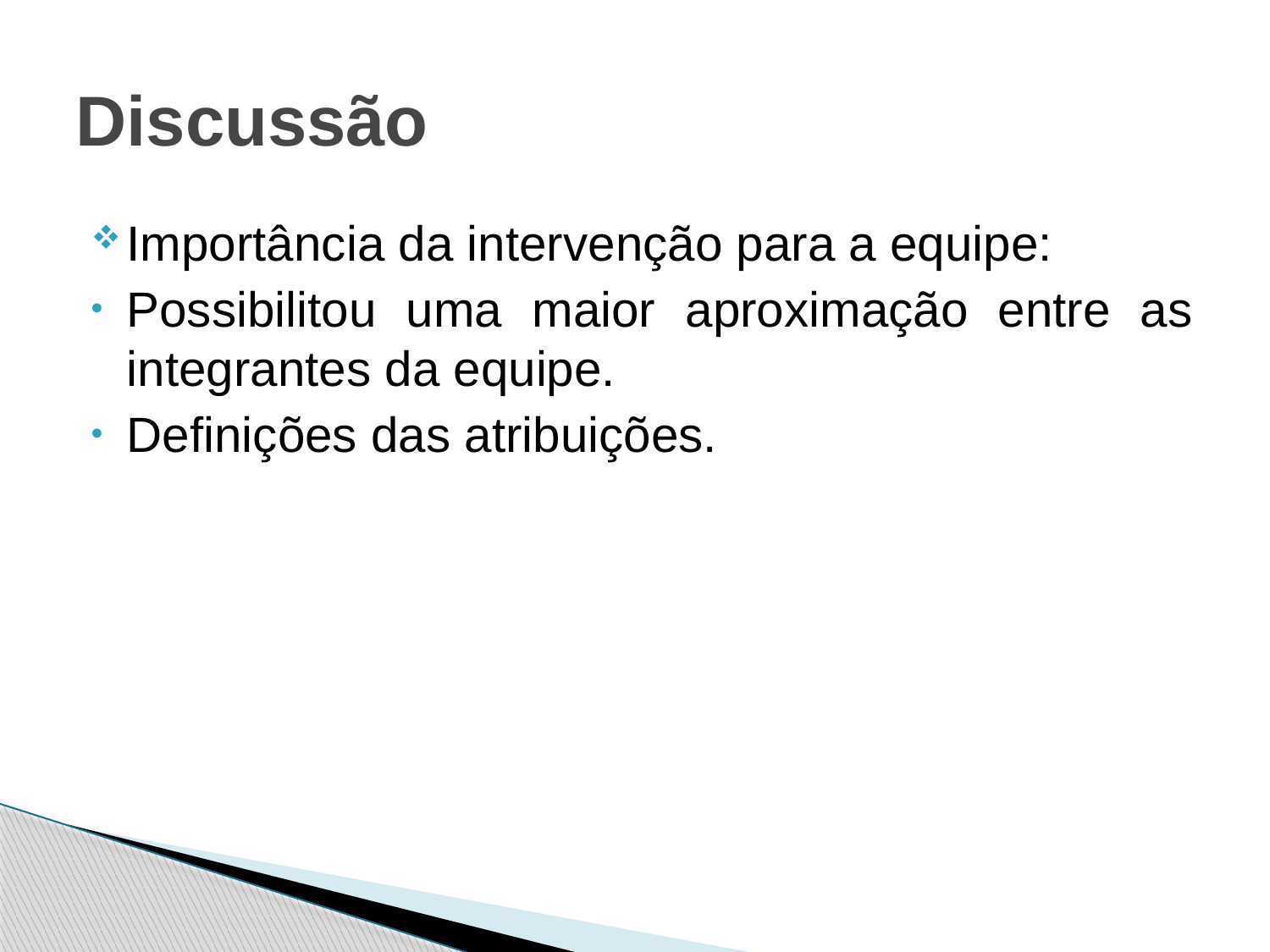

# Discussão
Importância da intervenção para a equipe:
Possibilitou uma maior aproximação entre as integrantes da equipe.
Definições das atribuições.